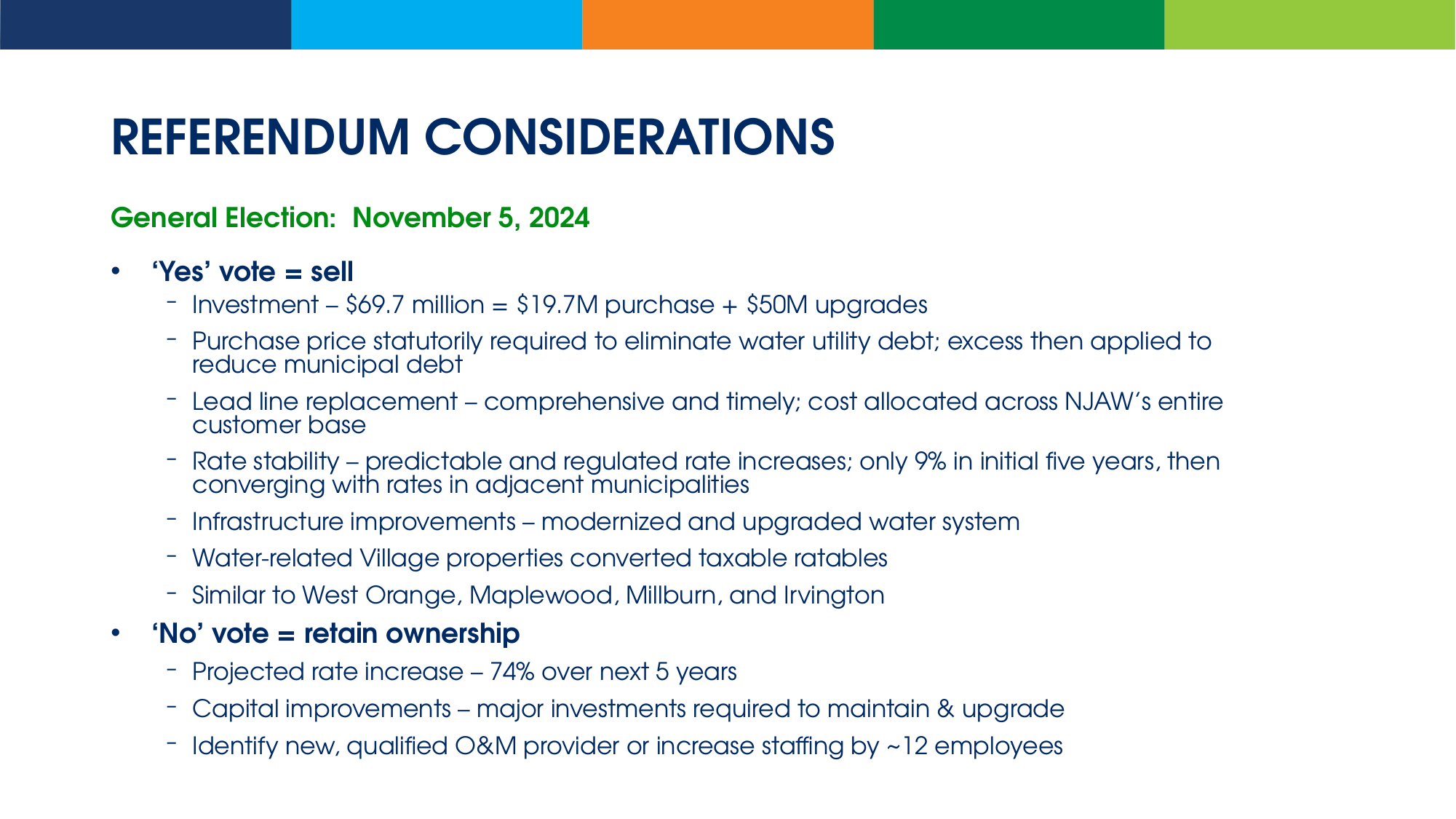

# REFERENDUM CONSIDERATIONS

General Election:  November 5, 2024

‘Yes’ vote = sell
Investment – $69.7 million = $19.7M purchase + $50M upgrades
Purchase price statutorily required to eliminate water utility debt; excess then applied to reduce municipal debt
Lead line replacement – comprehensive and timely; cost allocated across NJAW’s entire customer base
Rate stability – predictable and regulated rate increases; only 9% in initial five years, then converging with rates in adjacent municipalities
Infrastructure improvements – modernized and upgraded water system
Water-related Village properties converted taxable ratables
Similar to West Orange, Maplewood, Millburn, and Irvington
‘No’ vote = retain ownership
Projected rate increase – 74% over next 5 years
Capital improvements – major investments required to maintain & upgrade
Identify new, qualified O&M provider or increase staffing by ~12 employees